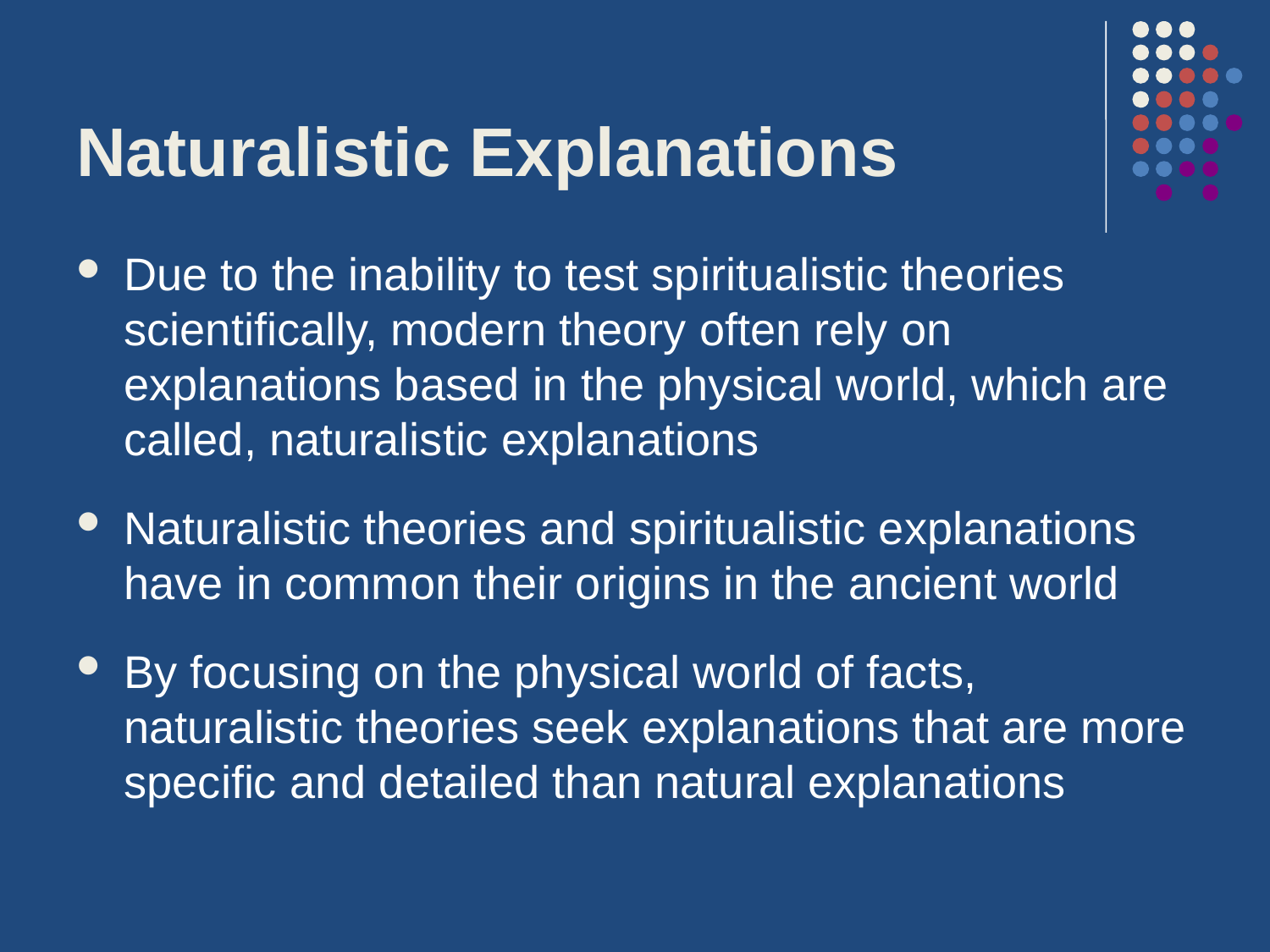

# Naturalistic Explanations
Due to the inability to test spiritualistic theories scientifically, modern theory often rely on explanations based in the physical world, which are called, naturalistic explanations

Naturalistic theories and spiritualistic explanations have in common their origins in the ancient world

By focusing on the physical world of facts, naturalistic theories seek explanations that are more specific and detailed than natural explanations